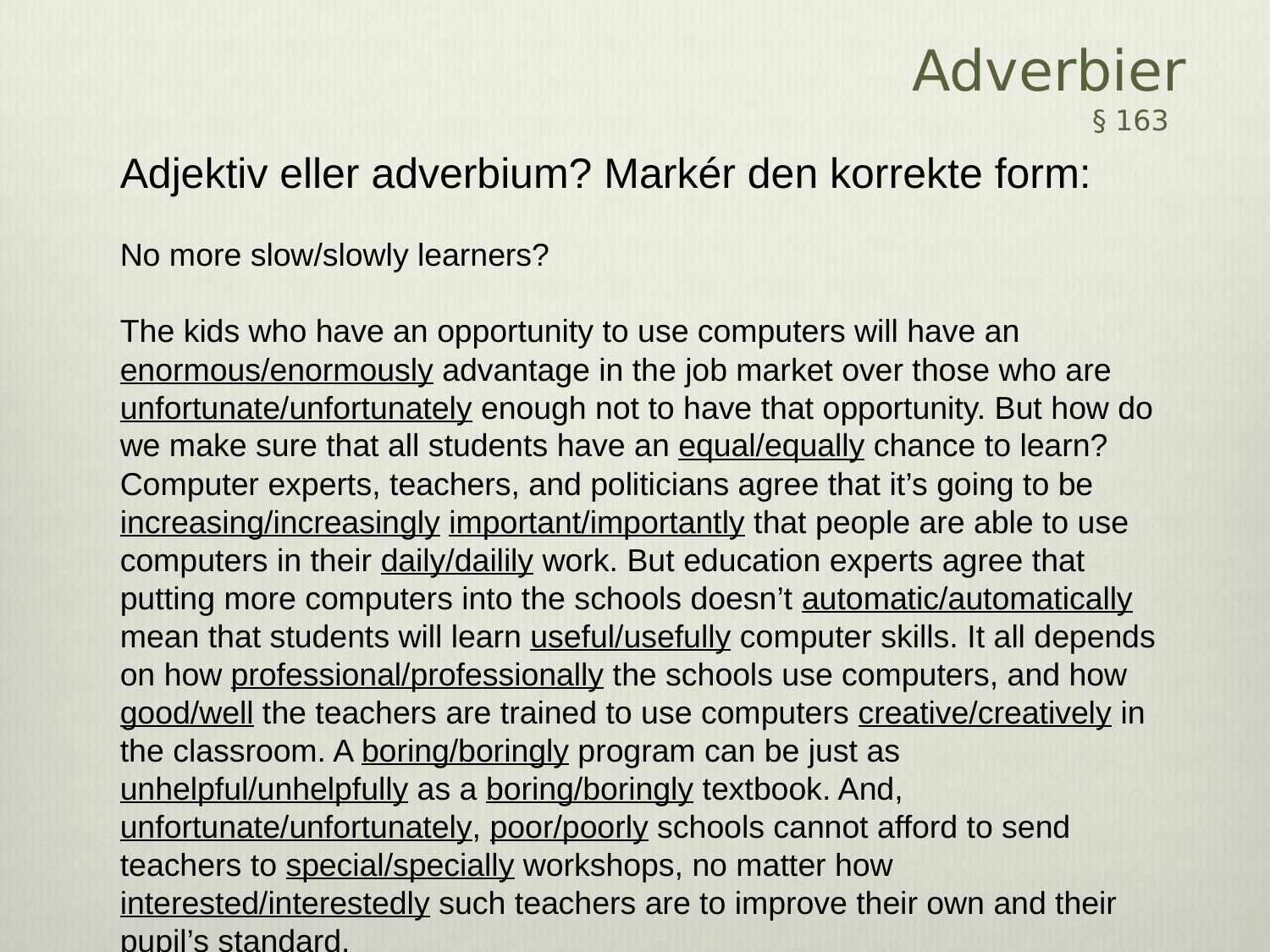

Adverbier
	      § 163
Adjektiv eller adverbium? Markér den korrekte form:

No more slow/slowly learners?

The kids who have an opportunity to use computers will have an enormous/enormously advantage in the job market over those who are unfortunate/unfortunately enough not to have that opportunity. But how do we make sure that all students have an equal/equally chance to learn? Computer experts, teachers, and politicians agree that it’s going to be increasing/increasingly important/importantly that people are able to use computers in their daily/dailily work. But education experts agree that putting more computers into the schools doesn’t automatic/automatically mean that students will learn useful/usefully computer skills. It all depends on how professional/professionally the schools use computers, and how good/well the teachers are trained to use computers creative/creatively in the classroom. A boring/boringly program can be just as unhelpful/unhelpfully as a boring/boringly textbook. And, unfortunate/unfortunately, poor/poorly schools cannot afford to send teachers to special/specially workshops, no matter how interested/interestedly such teachers are to improve their own and their pupil’s standard.